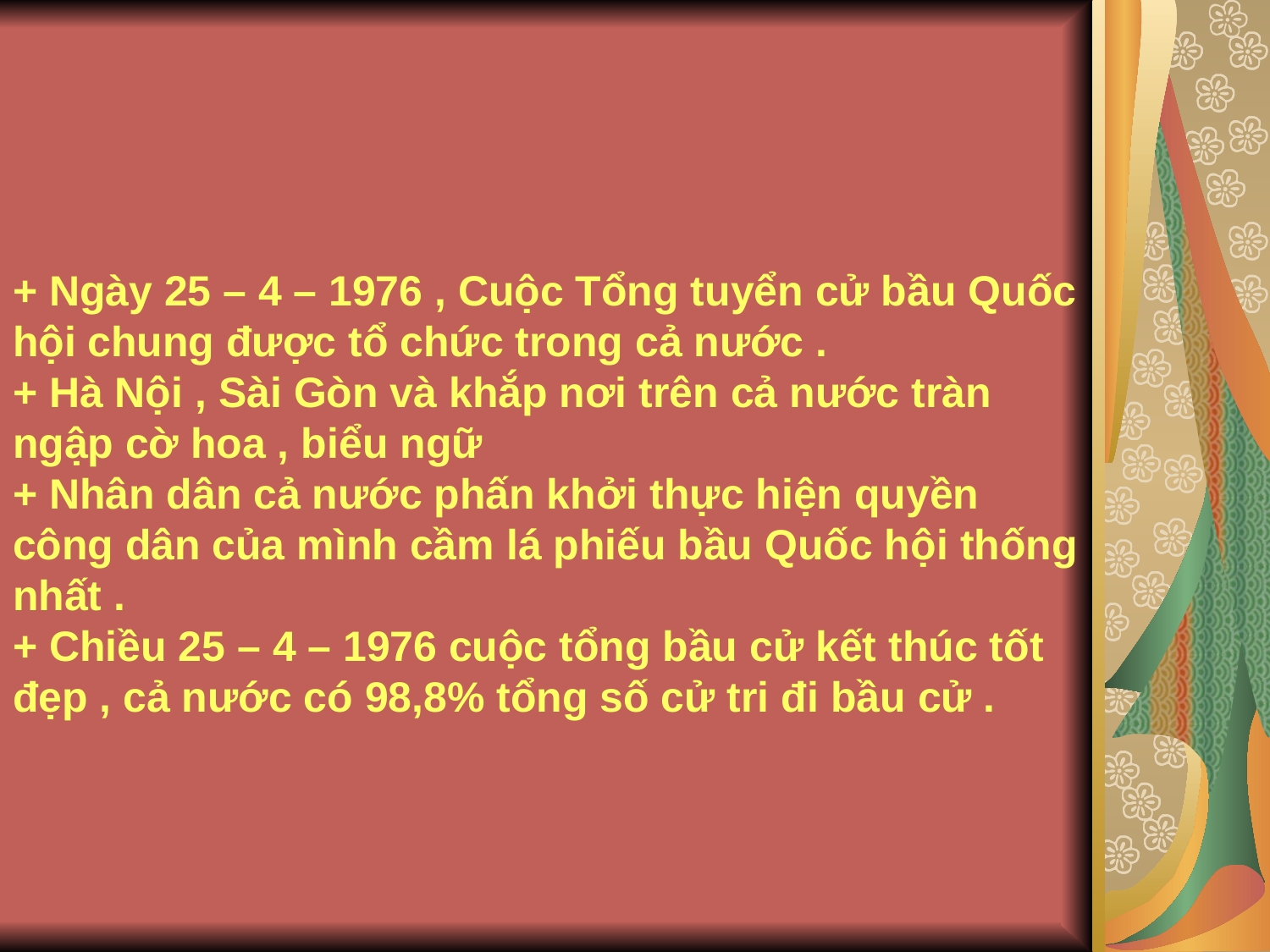

# + Ngày 25 – 4 – 1976 , Cuộc Tổng tuyển cử bầu Quốc hội chung được tổ chức trong cả nước . + Hà Nội , Sài Gòn và khắp nơi trên cả nước tràn ngập cờ hoa , biểu ngữ + Nhân dân cả nước phấn khởi thực hiện quyền công dân của mình cầm lá phiếu bầu Quốc hội thống nhất . + Chiều 25 – 4 – 1976 cuộc tổng bầu cử kết thúc tốt đẹp , cả nước có 98,8% tổng số cử tri đi bầu cử .